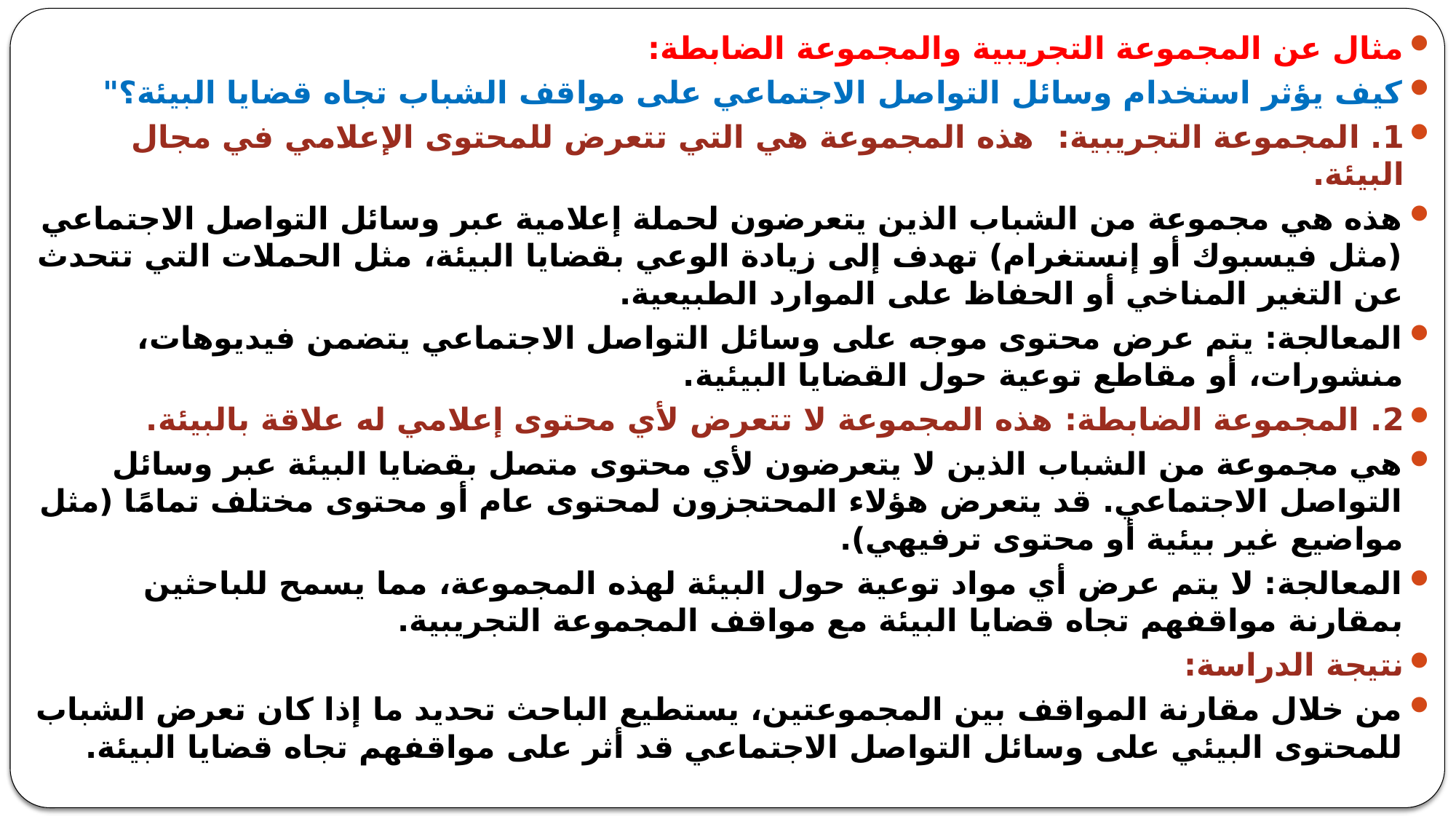

مثال عن المجموعة التجريبية والمجموعة الضابطة:
كيف يؤثر استخدام وسائل التواصل الاجتماعي على مواقف الشباب تجاه قضايا البيئة؟"
1. المجموعة التجريبية:  هذه المجموعة هي التي تتعرض للمحتوى الإعلامي في مجال البيئة.
هذه هي مجموعة من الشباب الذين يتعرضون لحملة إعلامية عبر وسائل التواصل الاجتماعي (مثل فيسبوك أو إنستغرام) تهدف إلى زيادة الوعي بقضايا البيئة، مثل الحملات التي تتحدث عن التغير المناخي أو الحفاظ على الموارد الطبيعية.
المعالجة: يتم عرض محتوى موجه على وسائل التواصل الاجتماعي يتضمن فيديوهات، منشورات، أو مقاطع توعية حول القضايا البيئية.
2. المجموعة الضابطة: هذه المجموعة لا تتعرض لأي محتوى إعلامي له علاقة بالبيئة.
هي مجموعة من الشباب الذين لا يتعرضون لأي محتوى متصل بقضايا البيئة عبر وسائل التواصل الاجتماعي. قد يتعرض هؤلاء المحتجزون لمحتوى عام أو محتوى مختلف تمامًا (مثل مواضيع غير بيئية أو محتوى ترفيهي).
المعالجة: لا يتم عرض أي مواد توعية حول البيئة لهذه المجموعة، مما يسمح للباحثين بمقارنة مواقفهم تجاه قضايا البيئة مع مواقف المجموعة التجريبية.
نتيجة الدراسة:
من خلال مقارنة المواقف بين المجموعتين، يستطيع الباحث تحديد ما إذا كان تعرض الشباب للمحتوى البيئي على وسائل التواصل الاجتماعي قد أثر على مواقفهم تجاه قضايا البيئة.